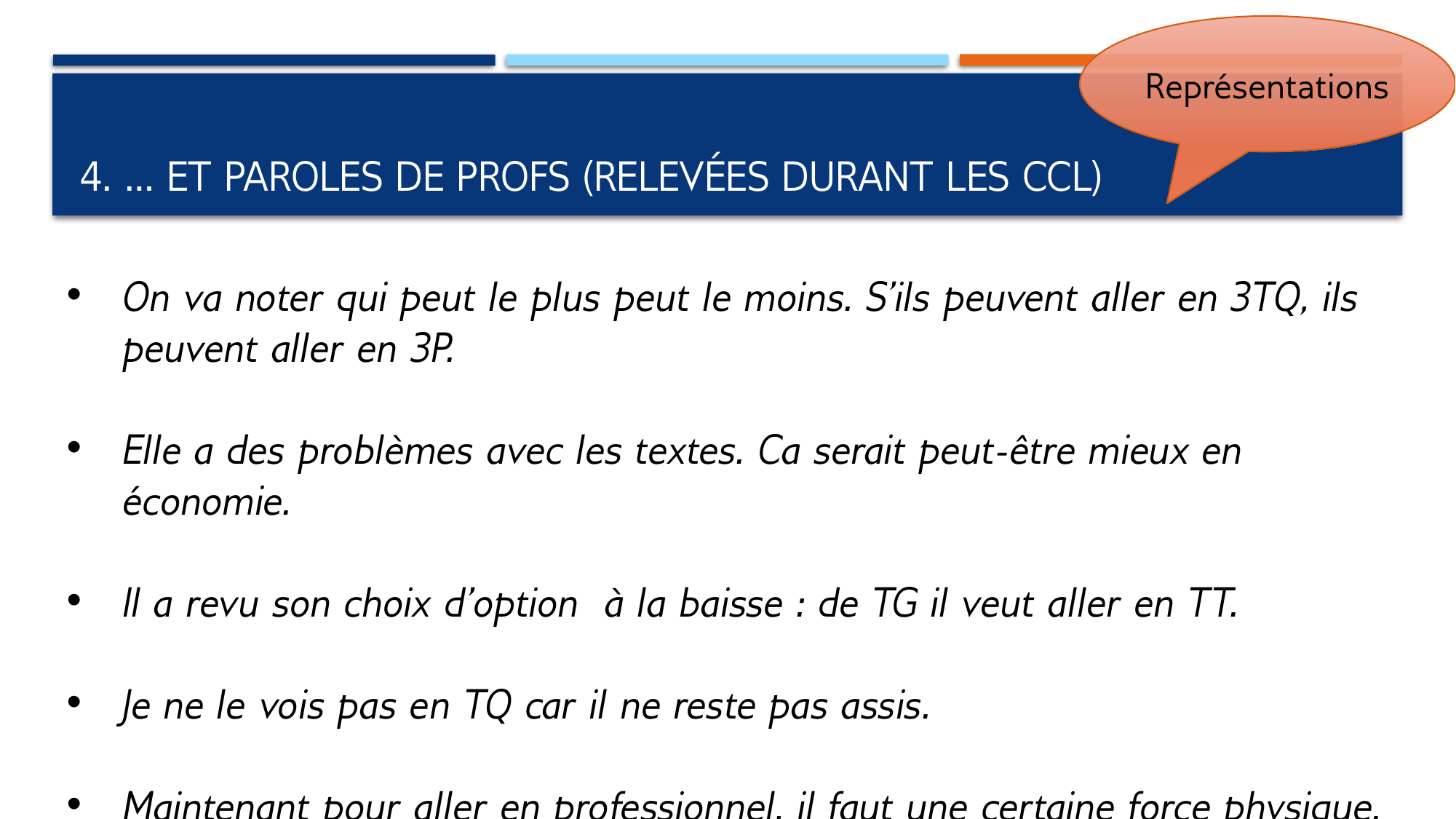

Représentations
# 4. … et Paroles de profs (relevées durant les CCL)

On va noter qui peut le plus peut le moins. S’ils peuvent aller en 3TQ, ils peuvent aller en 3P.

Elle a des problèmes avec les textes. Ca serait peut-être mieux en économie.

Il a revu son choix d’option  à la baisse : de TG il veut aller en TT.

Je ne le vois pas en TQ car il ne reste pas assis.

Maintenant pour aller en professionnel, il faut une certaine force physique.